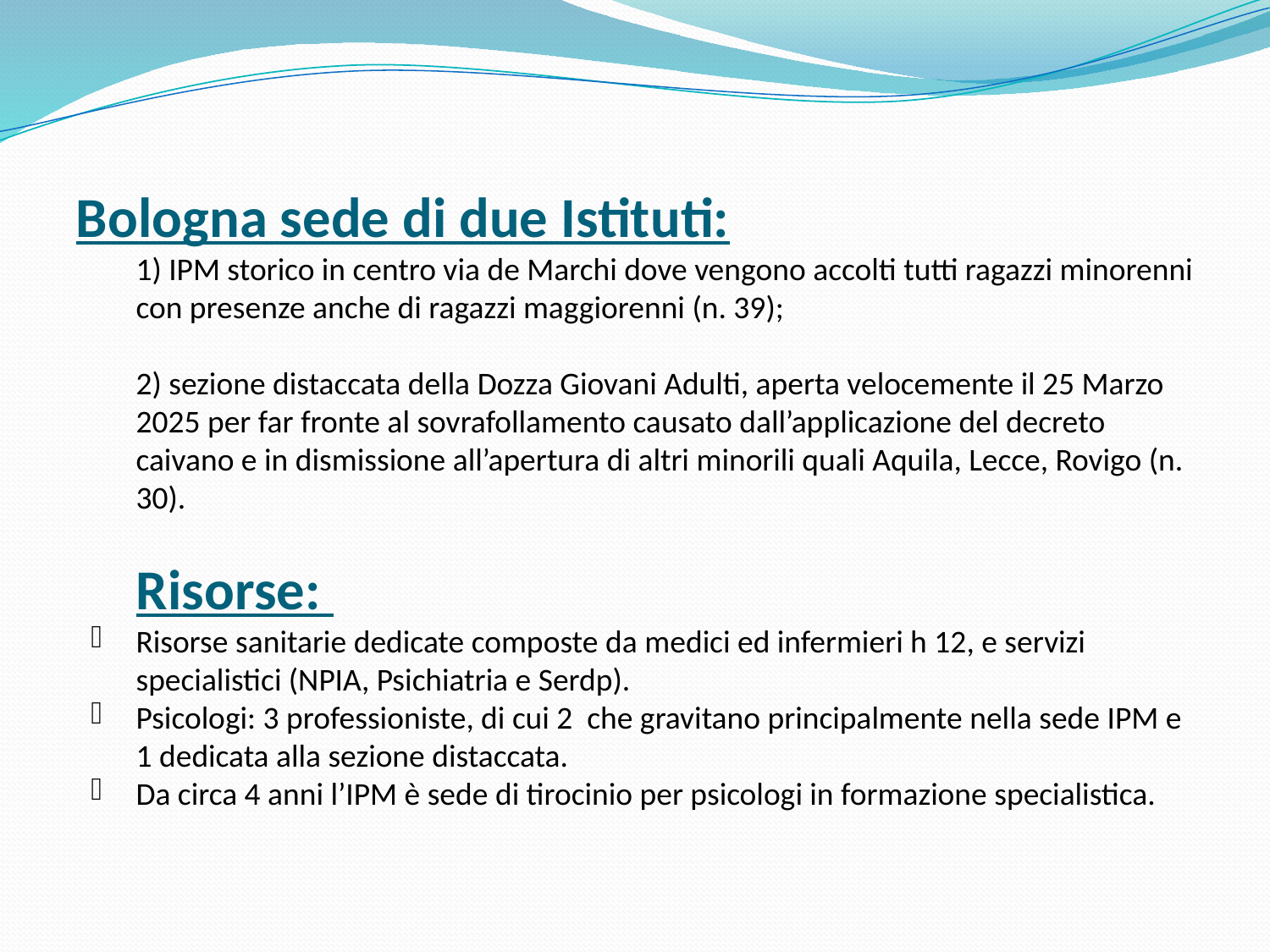

# Bologna sede di due Istituti:
1) IPM storico in centro via de Marchi dove vengono accolti tutti ragazzi minorenni con presenze anche di ragazzi maggiorenni (n. 39);

2) sezione distaccata della Dozza Giovani Adulti, aperta velocemente il 25 Marzo 2025 per far fronte al sovrafollamento causato dall’applicazione del decreto caivano e in dismissione all’apertura di altri minorili quali Aquila, Lecce, Rovigo (n. 30).

Risorse:
Risorse sanitarie dedicate composte da medici ed infermieri h 12, e servizi specialistici (NPIA, Psichiatria e Serdp).
Psicologi: 3 professioniste, di cui 2  che gravitano principalmente nella sede IPM e 1 dedicata alla sezione distaccata.
Da circa 4 anni l’IPM è sede di tirocinio per psicologi in formazione specialistica.